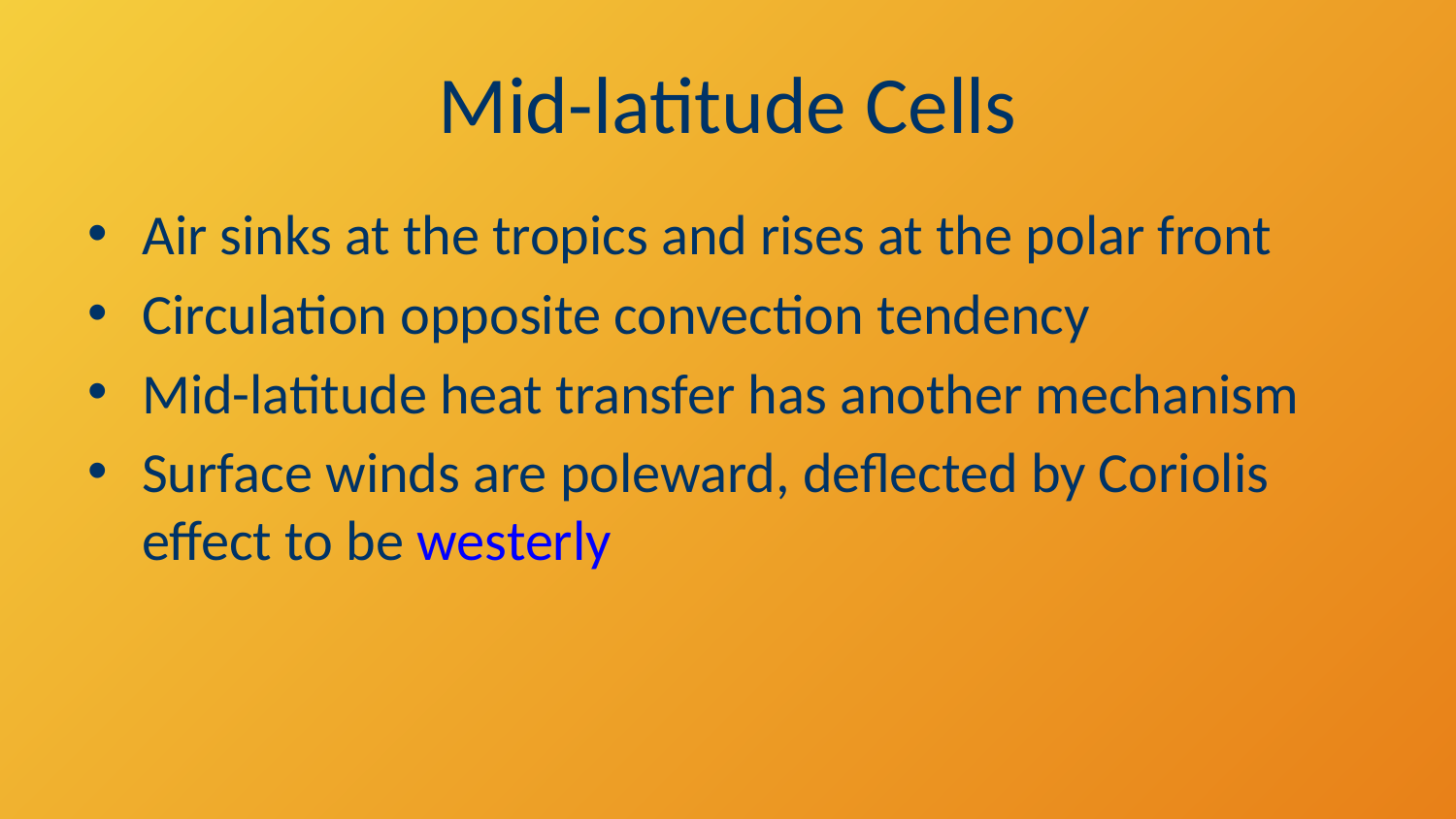

# Mid-latitude Cells
Air sinks at the tropics and rises at the polar front
Circulation opposite convection tendency
Mid-latitude heat transfer has another mechanism
Surface winds are poleward, deflected by Coriolis effect to be westerly